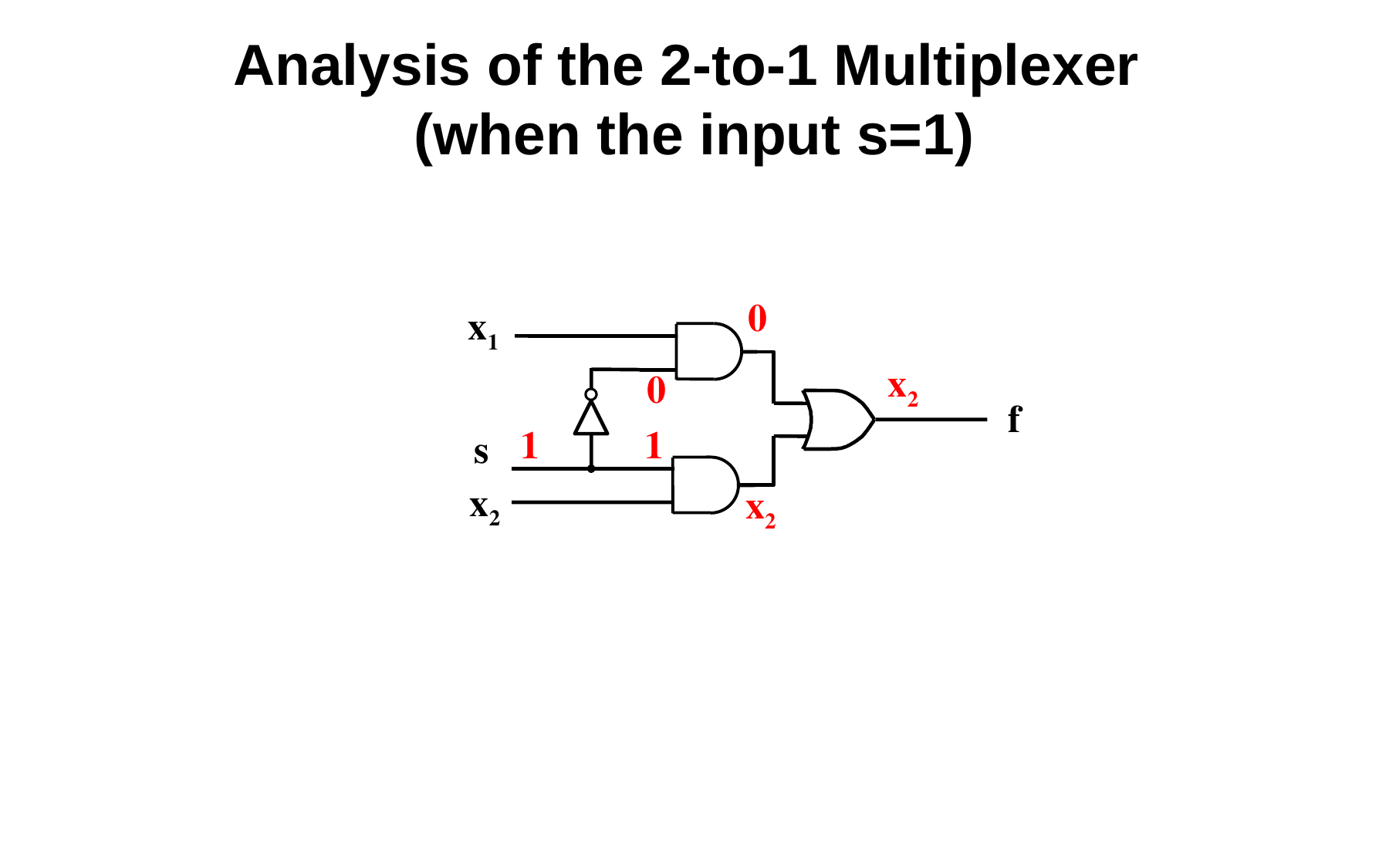

# Analysis of the 2-to-1 Multiplexer (when the input s=1)
0
x1

x2
0

f

1
1

s

x2
x2